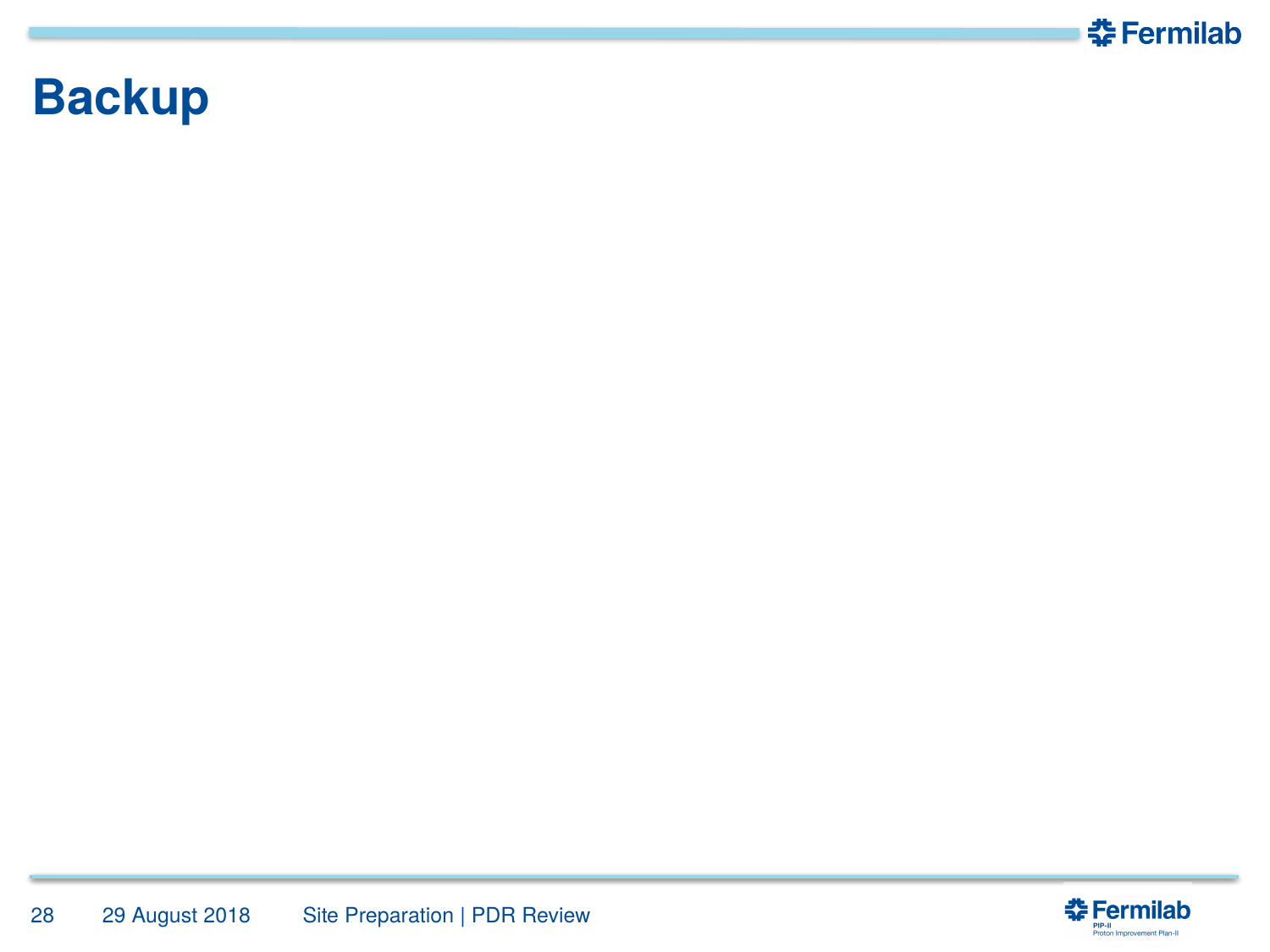

# Backup
28
29 August 2018
Site Preparation | PDR Review